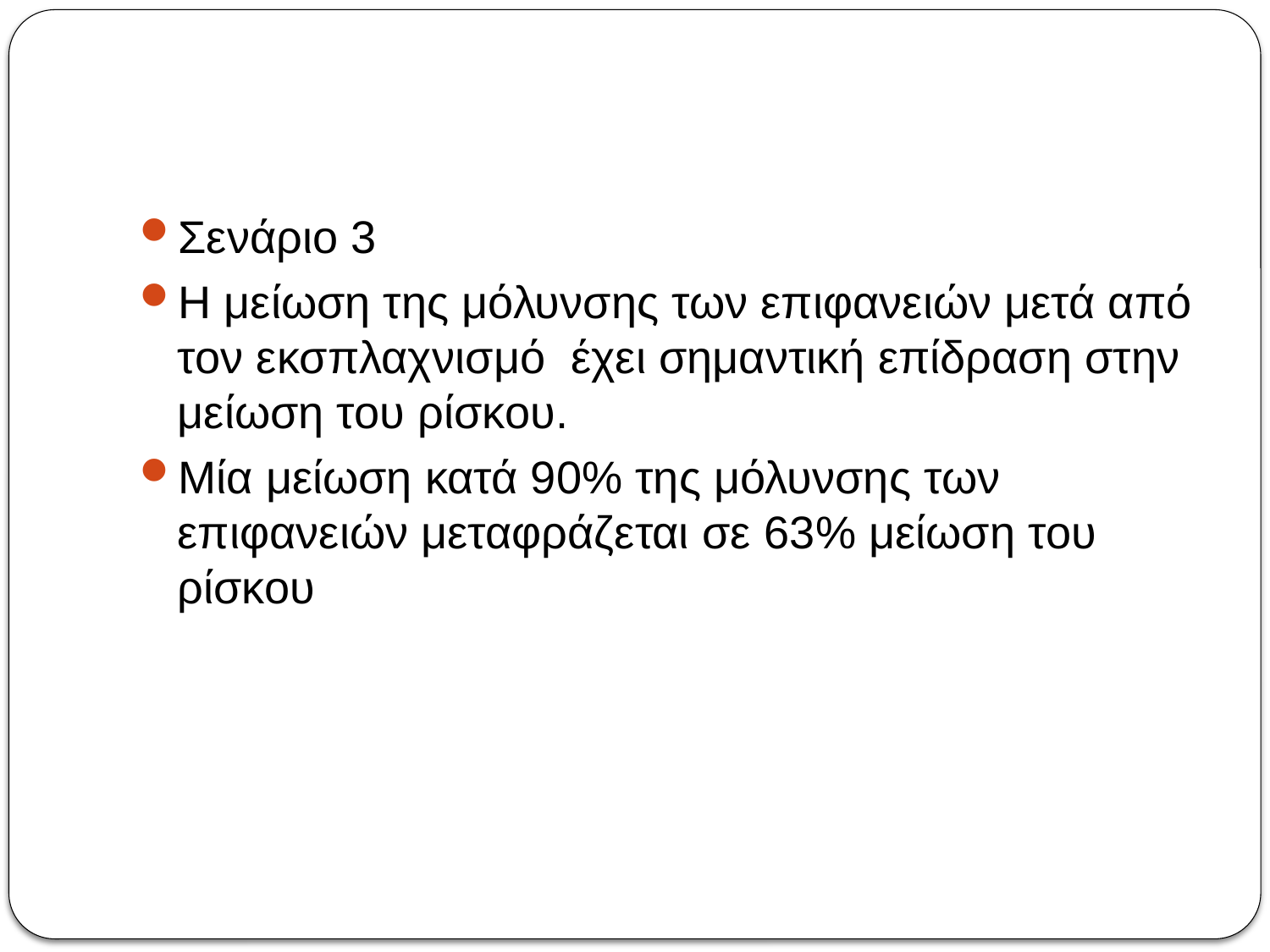

#
Σενάριο 3
Η μείωση της μόλυνσης των επιφανειών μετά από τον εκσπλαχνισμό  έχει σημαντική επίδραση στην μείωση του ρίσκου.
Μία μείωση κατά 90% της μόλυνσης των επιφανειών μεταφράζεται σε 63% μείωση του ρίσκου